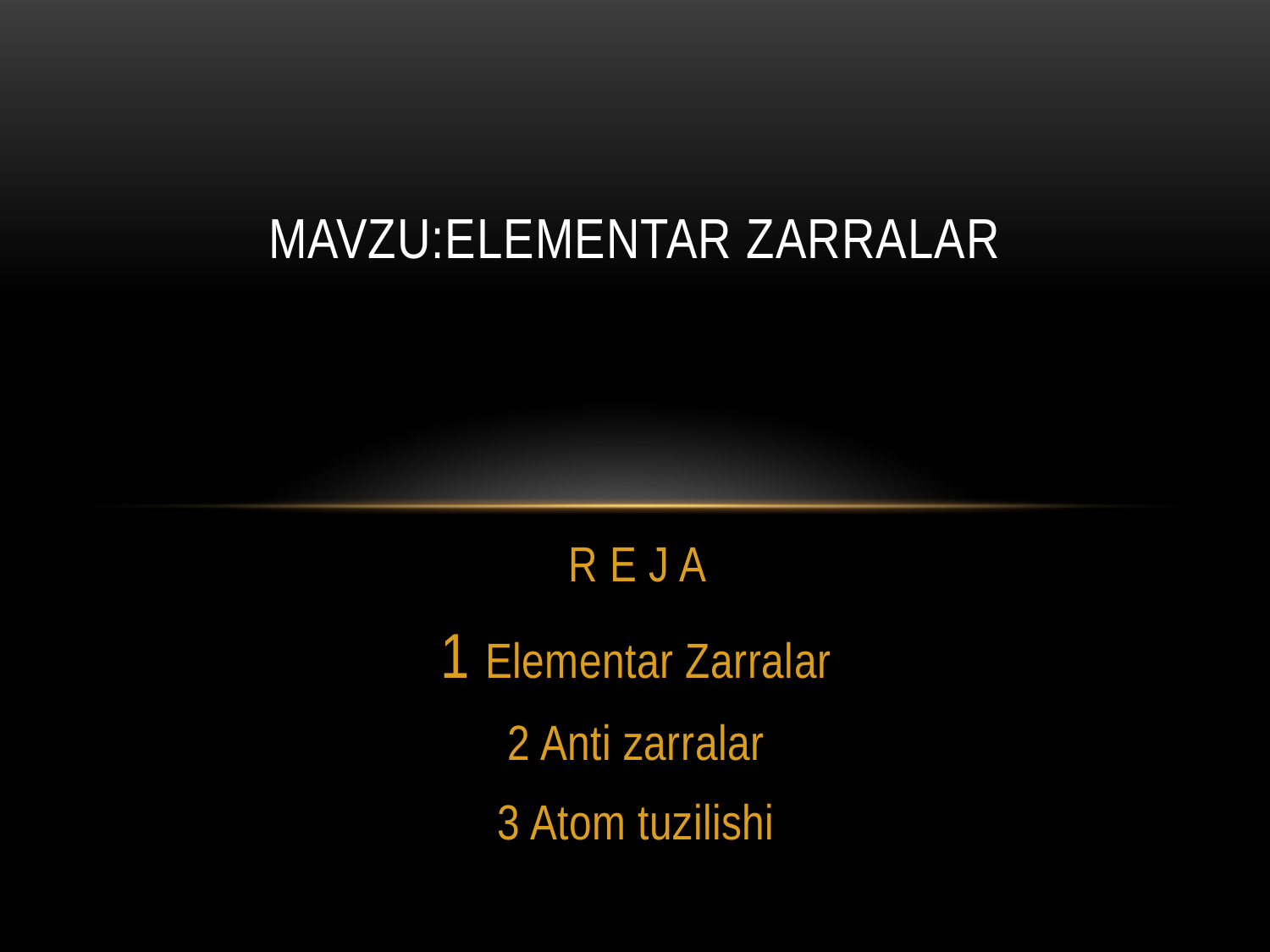

# Mavzu:Elementar zarralar
R E J A
1 Elementar Zarralar
2 Anti zarralar
3 Atom tuzilishi